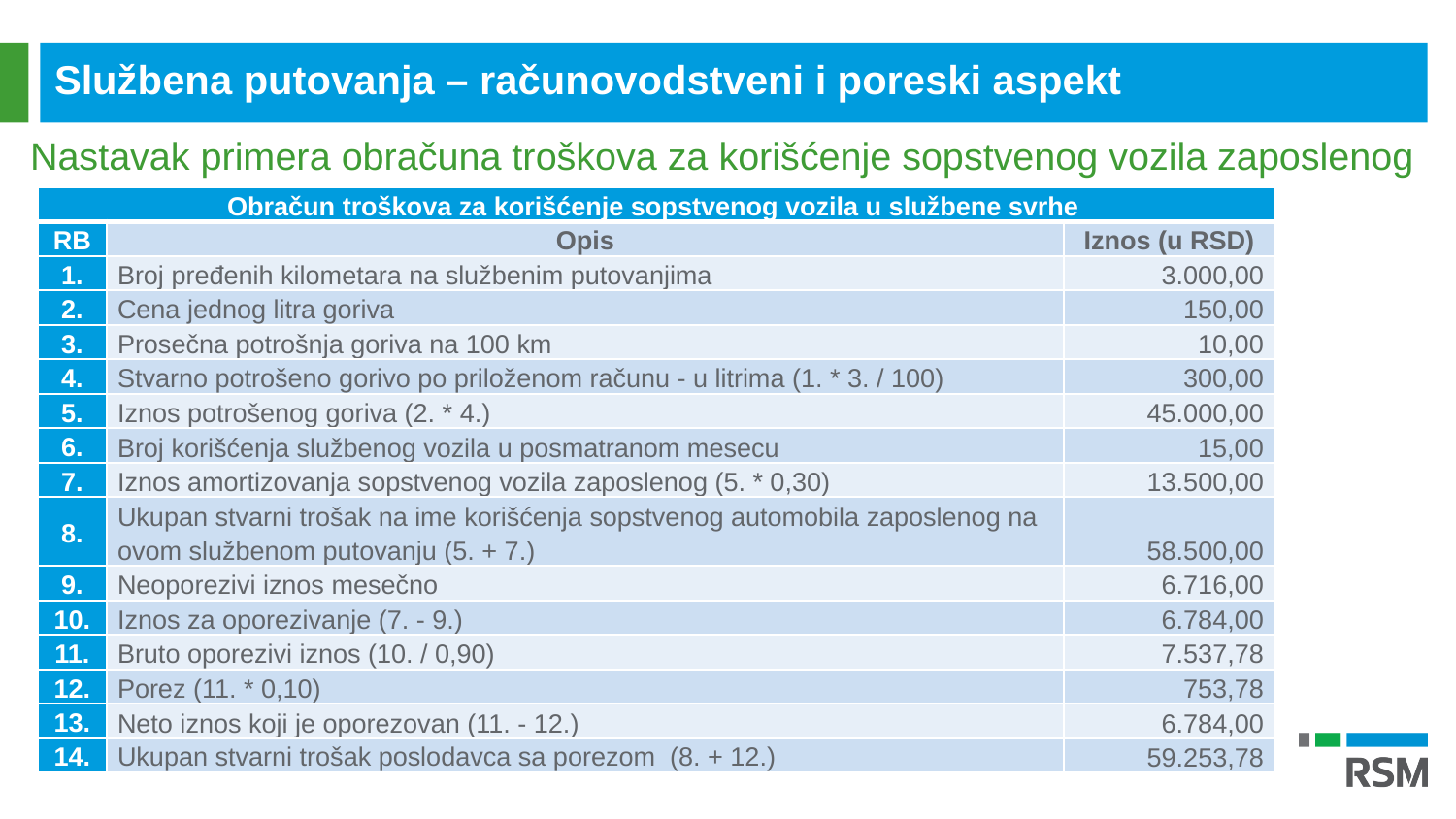

Službena putovanja – računovodstveni i poreski aspekt
Nastavak primera obračuna troškova za korišćenje sopstvenog vozila zaposlenog
| Obračun troškova za korišćenje sopstvenog vozila u službene svrhe |  |  |
| --- | --- | --- |
| RB | Opis | Iznos (u RSD) |
| 1. | Broj pređenih kilometara na službenim putovanjima | 3.000,00 |
| 2. | Cena jednog litra goriva | 150,00 |
| 3. | Prosečna potrošnja goriva na 100 km | 10,00 |
| 4. | Stvarno potrošeno gorivo po priloženom računu - u litrima (1. \* 3. / 100) | 300,00 |
| 5. | Iznos potrošenog goriva (2. \* 4.) | 45.000,00 |
| 6. | Broj korišćenja službenog vozila u posmatranom mesecu | 15,00 |
| 7. | Iznos amortizovanja sopstvenog vozila zaposlenog (5. \* 0,30) | 13.500,00 |
| 8. | Ukupan stvarni trošak na ime korišćenja sopstvenog automobila zaposlenog na ovom službenom putovanju (5. + 7.) | 58.500,00 |
| 9. | Neoporezivi iznos mesečno | 6.716,00 |
| 10. | Iznos za oporezivanje (7. - 9.) | 6.784,00 |
| 11. | Bruto oporezivi iznos (10. / 0,90) | 7.537,78 |
| 12. | Porez (11. \* 0,10) | 753,78 |
| 13. | Neto iznos koji je oporezovan (11. - 12.) | 6.784,00 |
| 14. | Ukupan stvarni trošak poslodavca sa porezom (8. + 12.) | 59.253,78 |